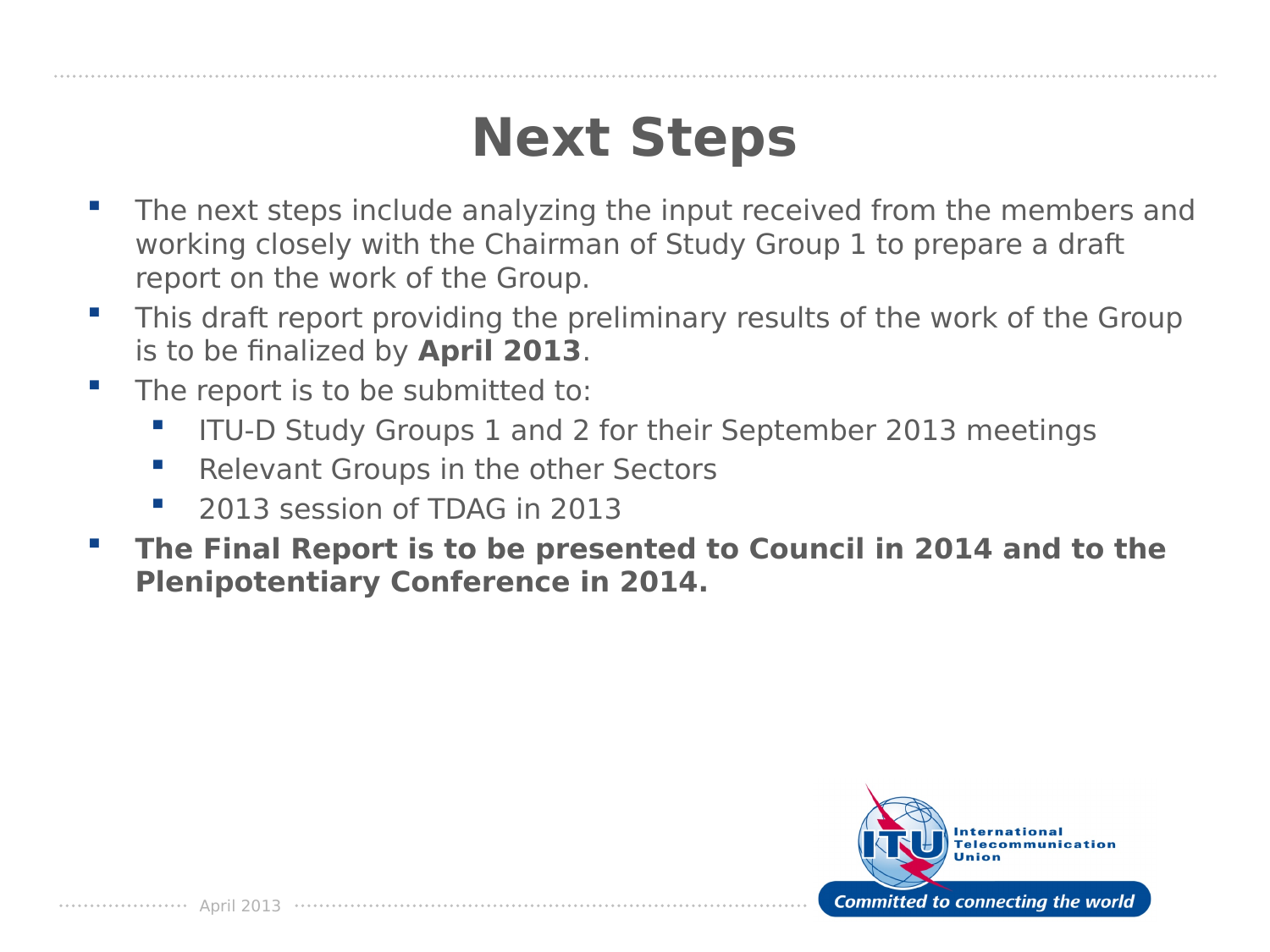

# Next Steps
The next steps include analyzing the input received from the members and working closely with the Chairman of Study Group 1 to prepare a draft report on the work of the Group.
This draft report providing the preliminary results of the work of the Group is to be finalized by April 2013.
The report is to be submitted to:
ITU-D Study Groups 1 and 2 for their September 2013 meetings
Relevant Groups in the other Sectors
2013 session of TDAG in 2013
The Final Report is to be presented to Council in 2014 and to the Plenipotentiary Conference in 2014.